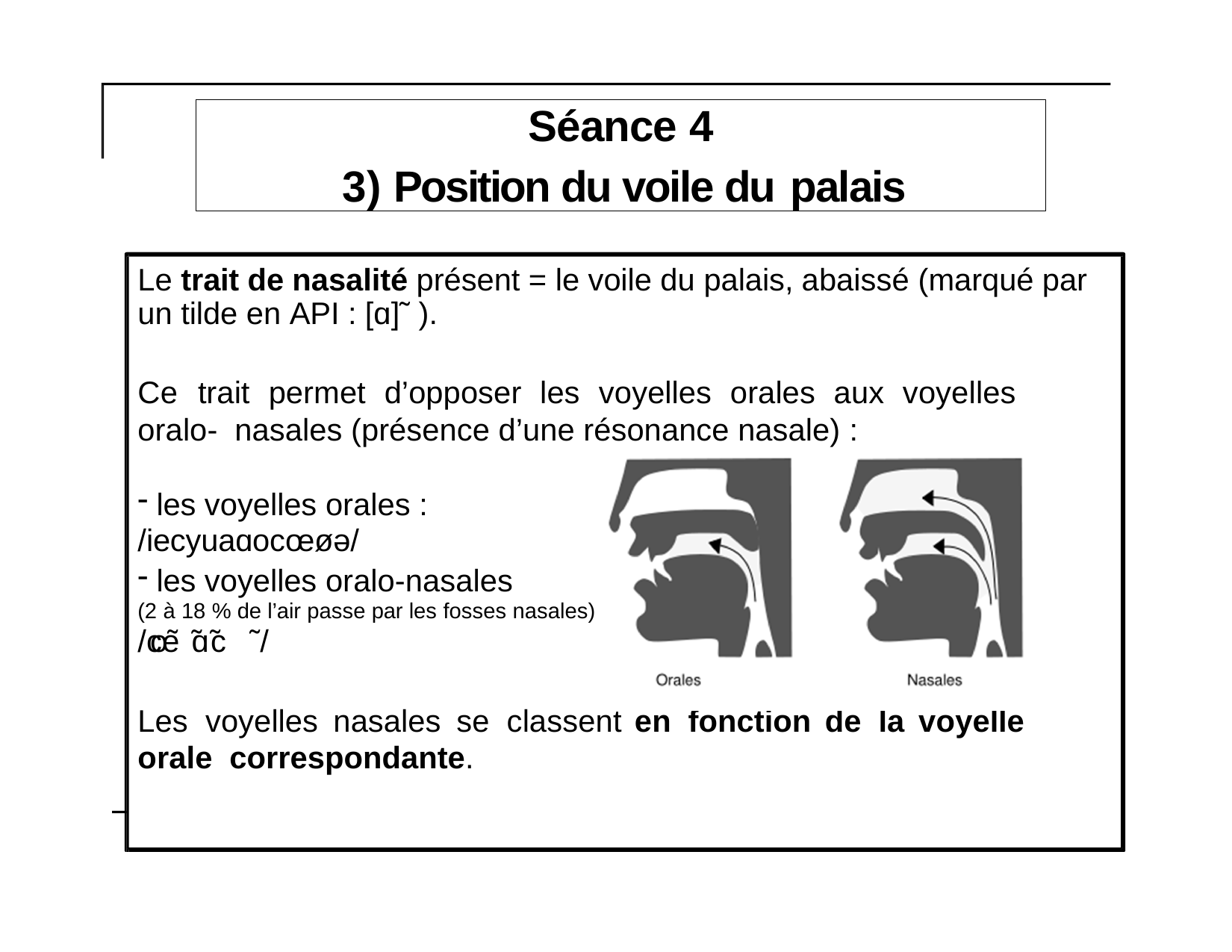

Séance 4
3) Position du voile du palais

Le trait de nasalité présent = le voile du palais, abaissé (marqué par  un tilde en API : [ɑ]˜ ).

Ce	trait	permet	d’opposer	les	voyelles	orales	aux	voyelles	oralo-  nasales (présence d’une résonance nasale) :

les voyelles orales :
/iecyuaɑocœøə/
les voyelles oralo-nasales
(2 à 18 % de l’air passe par les fosses nasales)
/cœ˜	ɑ˜	c˜		˜/

Les	voyelles	nasales	se  classent	en  fonction	de  la	voyelle	orale  correspondante.